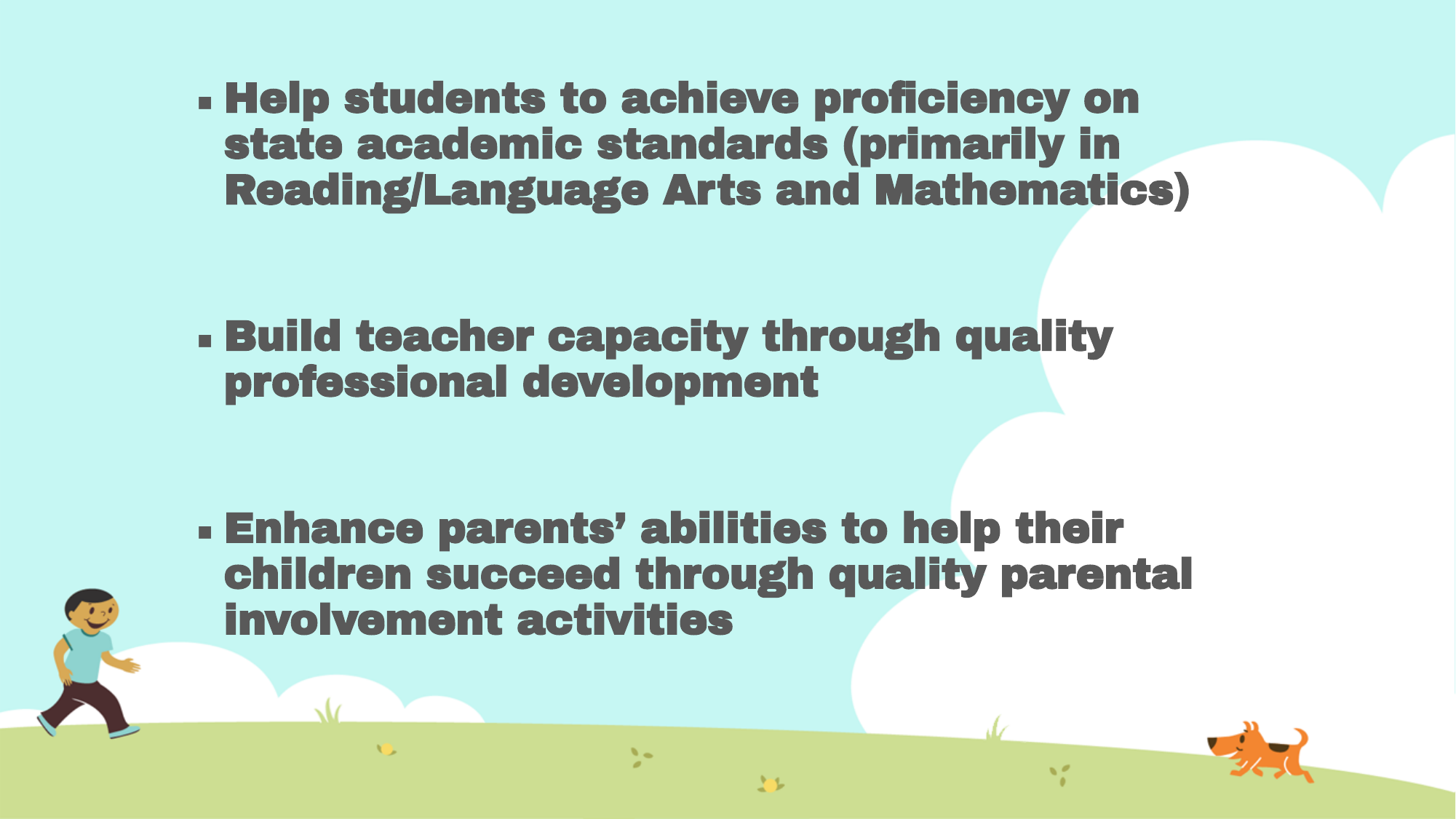

Help students to achieve proficiency on state academic standards (primarily in Reading/Language Arts and Mathematics)

Build teacher capacity through quality professional development

Enhance parents’ abilities to help their children succeed through quality parental involvement activities